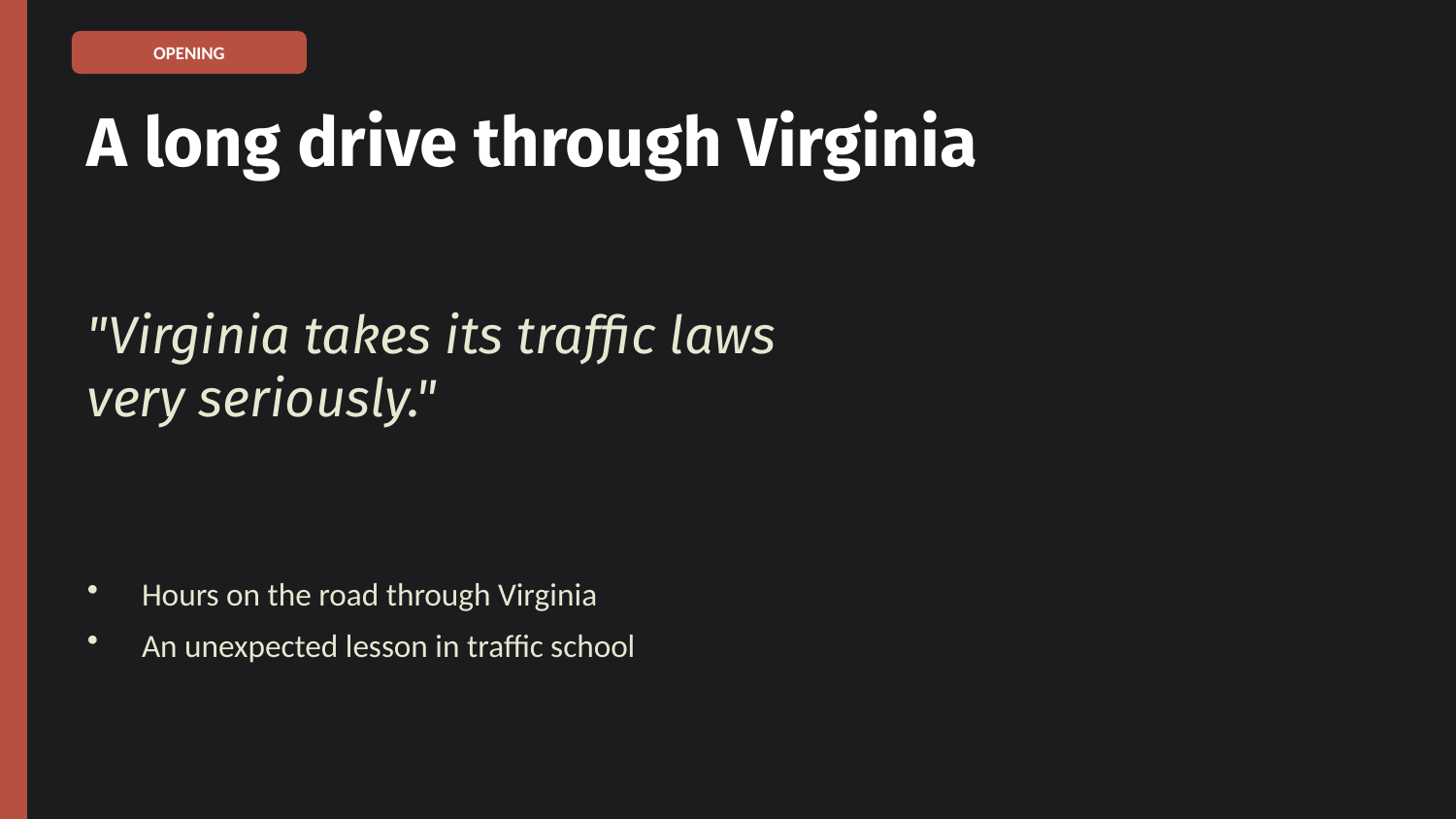

OPENING
A long drive through Virginia
"Virginia takes its traffic laws
very seriously."
Hours on the road through Virginia
An unexpected lesson in traffic school